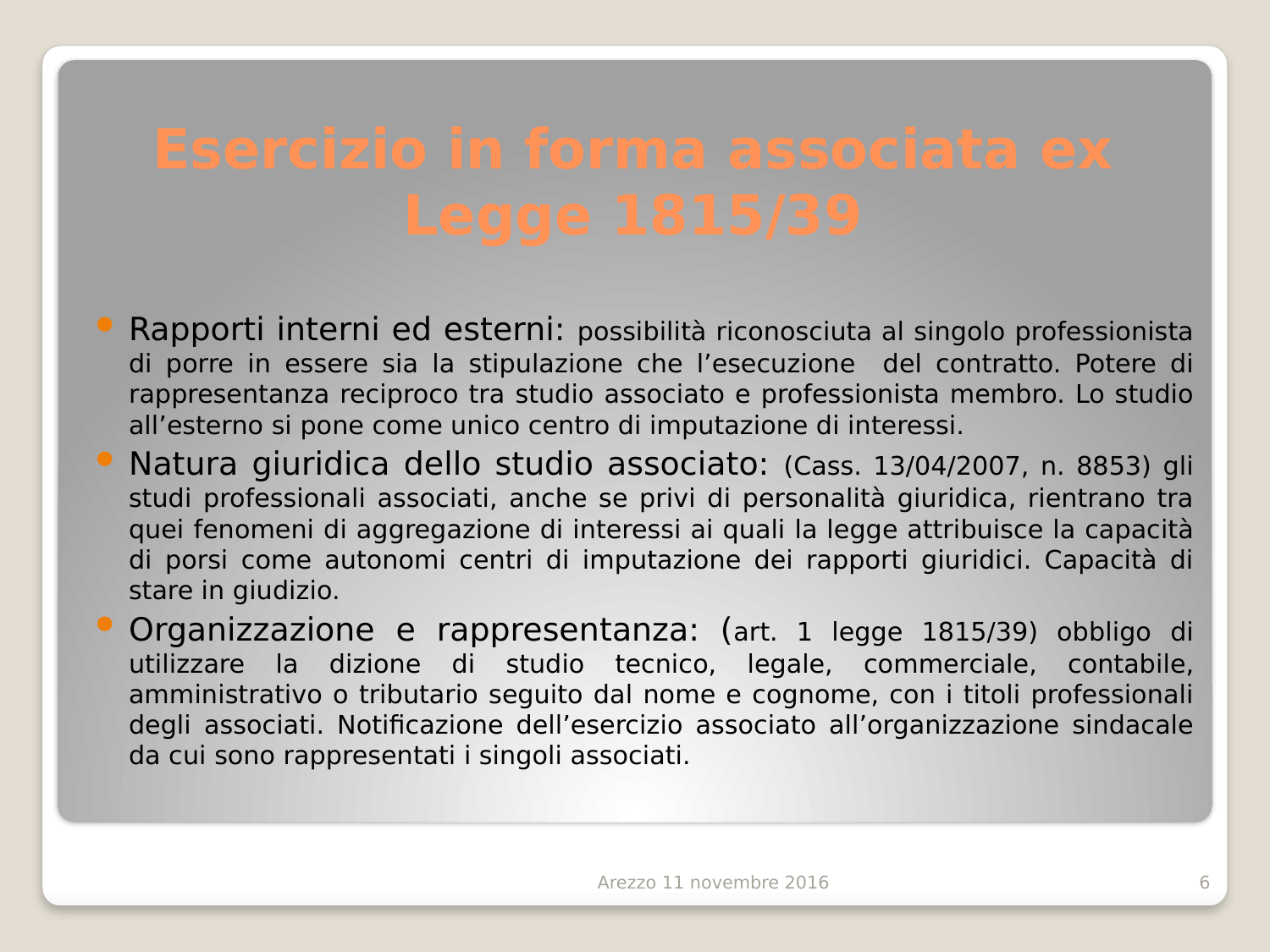

# Esercizio in forma associata ex Legge 1815/39
Rapporti interni ed esterni: possibilità riconosciuta al singolo professionista di porre in essere sia la stipulazione che l’esecuzione  del contratto. Potere di rappresentanza reciproco tra studio associato e professionista membro. Lo studio all’esterno si pone come unico centro di imputazione di interessi.
Natura giuridica dello studio associato: (Cass. 13/04/2007, n. 8853) gli studi professionali associati, anche se privi di personalità giuridica, rientrano tra quei fenomeni di aggregazione di interessi ai quali la legge attribuisce la capacità di porsi come autonomi centri di imputazione dei rapporti giuridici. Capacità di stare in giudizio.
Organizzazione e rappresentanza: (art. 1 legge 1815/39) obbligo di utilizzare la dizione di studio tecnico, legale, commerciale, contabile, amministrativo o tributario seguito dal nome e cognome, con i titoli professionali degli associati. Notificazione dell’esercizio associato all’organizzazione sindacale da cui sono rappresentati i singoli associati.
Arezzo 11 novembre 2016
6